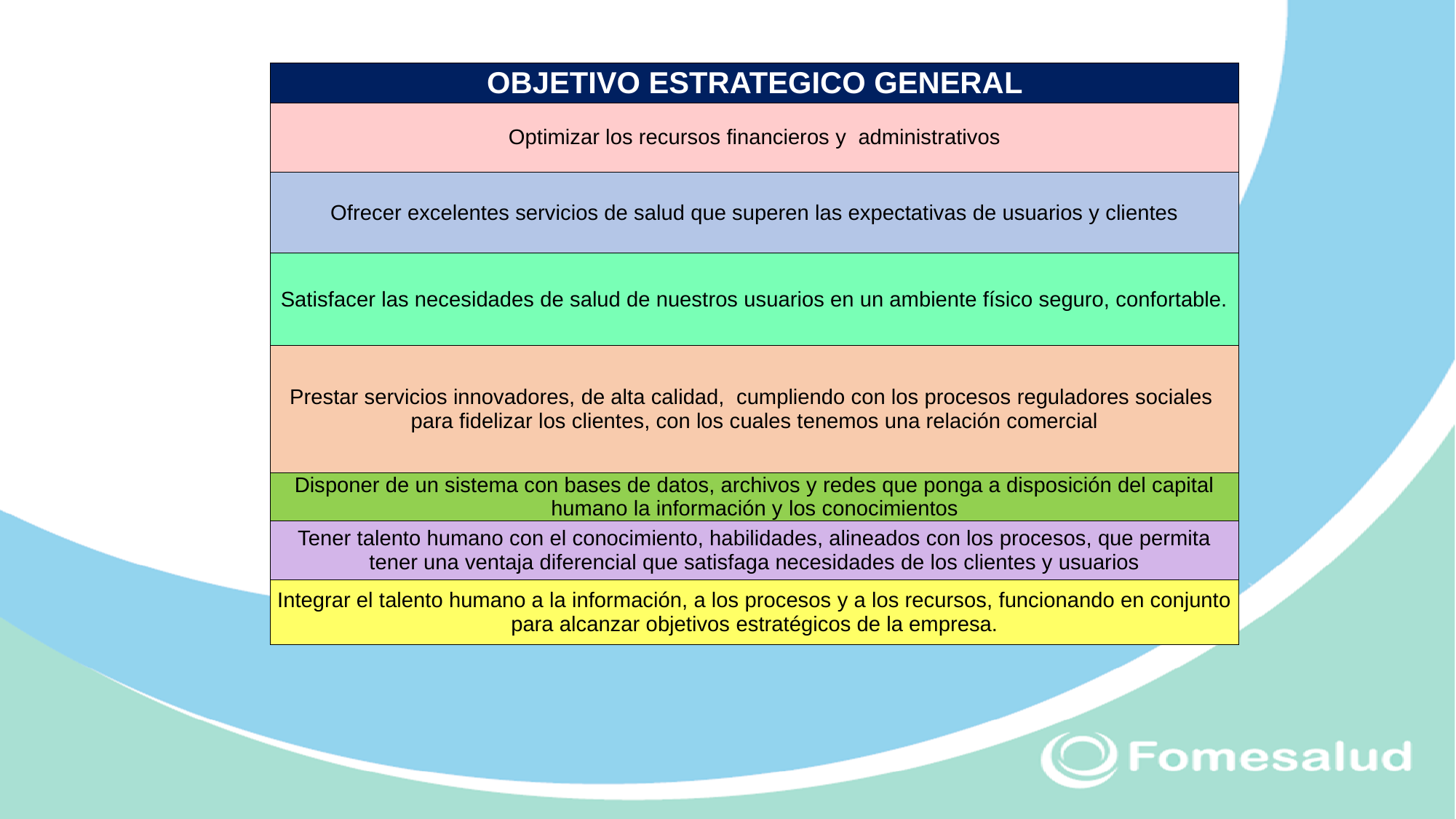

| OBJETIVO ESTRATEGICO GENERAL |
| --- |
| Optimizar los recursos financieros y administrativos |
| Ofrecer excelentes servicios de salud que superen las expectativas de usuarios y clientes |
| Satisfacer las necesidades de salud de nuestros usuarios en un ambiente físico seguro, confortable. |
| Prestar servicios innovadores, de alta calidad, cumpliendo con los procesos reguladores sociales para fidelizar los clientes, con los cuales tenemos una relación comercial |
| Disponer de un sistema con bases de datos, archivos y redes que ponga a disposición del capital humano la información y los conocimientos |
| Tener talento humano con el conocimiento, habilidades, alineados con los procesos, que permita tener una ventaja diferencial que satisfaga necesidades de los clientes y usuarios |
| Integrar el talento humano a la información, a los procesos y a los recursos, funcionando en conjunto para alcanzar objetivos estratégicos de la empresa. |